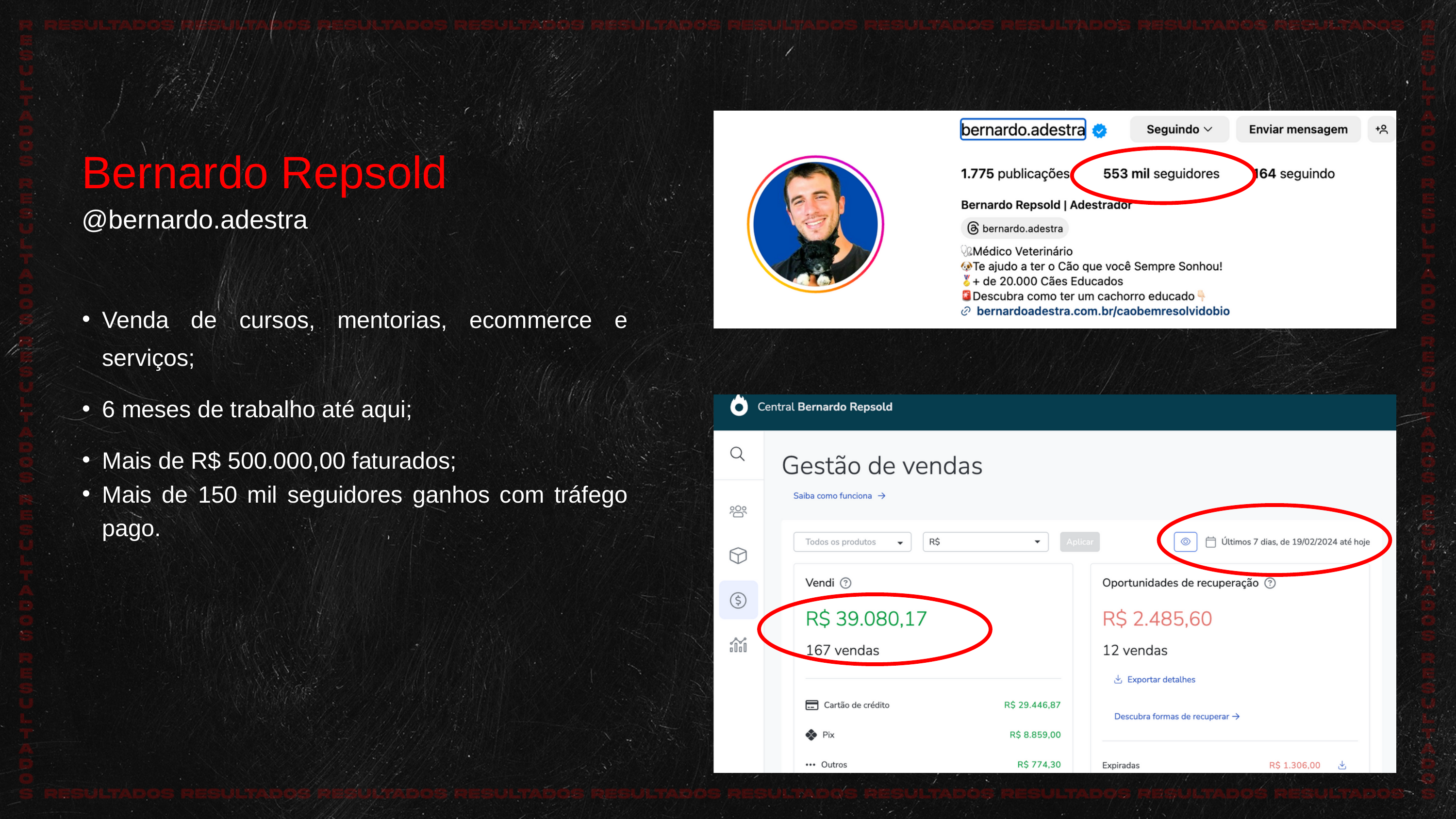

Bernardo Repsold
@bernardo.adestra
Venda de cursos, mentorias, ecommerce e serviços;
6 meses de trabalho até aqui;
Mais de R$ 500.000,00 faturados;
Mais de 150 mil seguidores ganhos com tráfego pago.